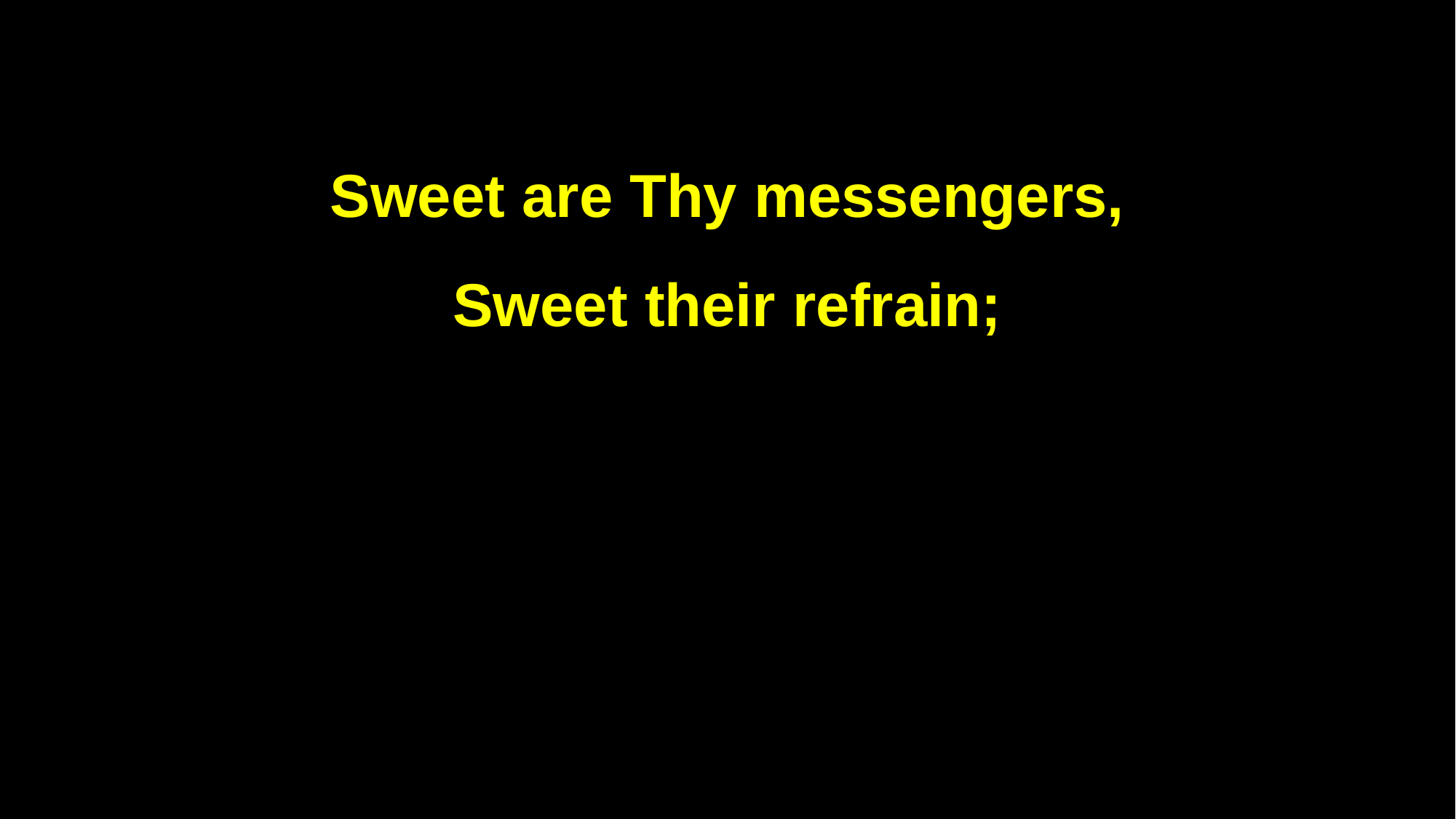

Sweet are Thy messengers,
Sweet their refrain;